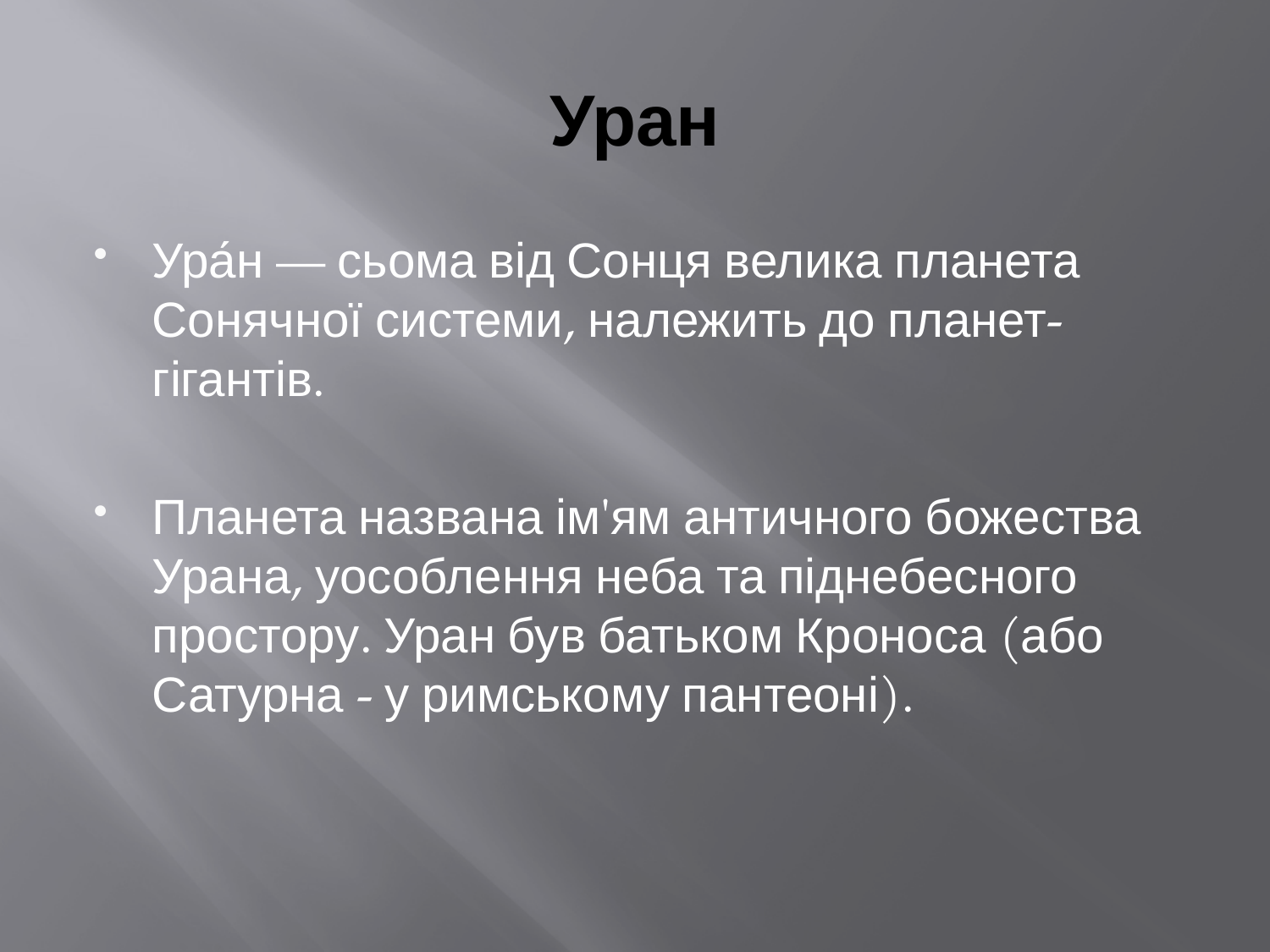

# Уран
Ура́н — сьома від Сонця велика планета Сонячної системи, належить до планет-гігантів.

Планета названа ім'ям античного божества Урана, уособлення неба та піднебесного простору. Уран був батьком Кроноса (або Сатурна - у римському пантеоні).